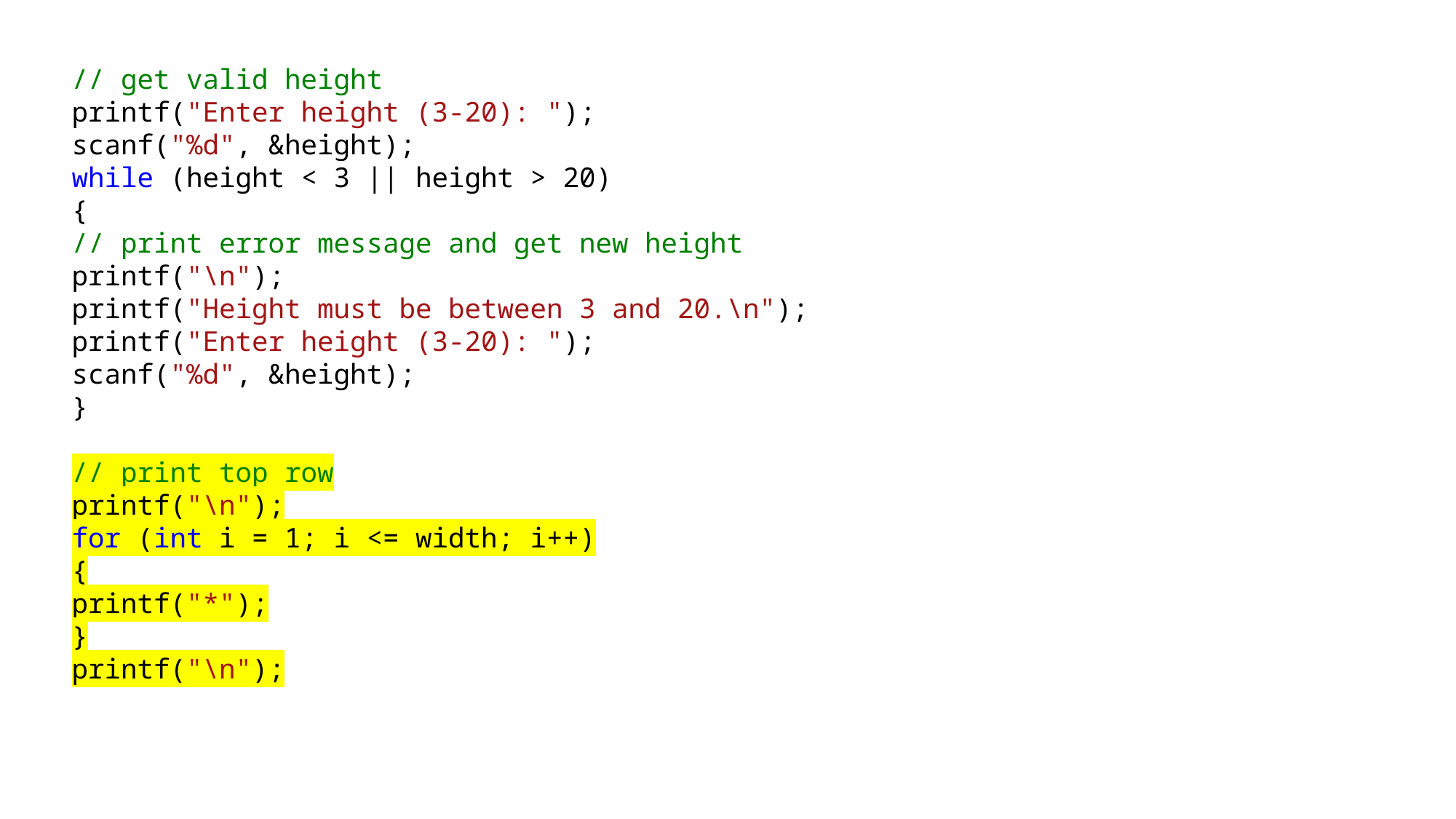

// get valid height
printf("Enter height (3-20): ");
scanf("%d", &height);
while (height < 3 || height > 20)
{
// print error message and get new height
printf("\n");
printf("Height must be between 3 and 20.\n");
printf("Enter height (3-20): ");
scanf("%d", &height);
}

// print top row
printf("\n");
for (int i = 1; i <= width; i++)
{
printf("*");
}
printf("\n");